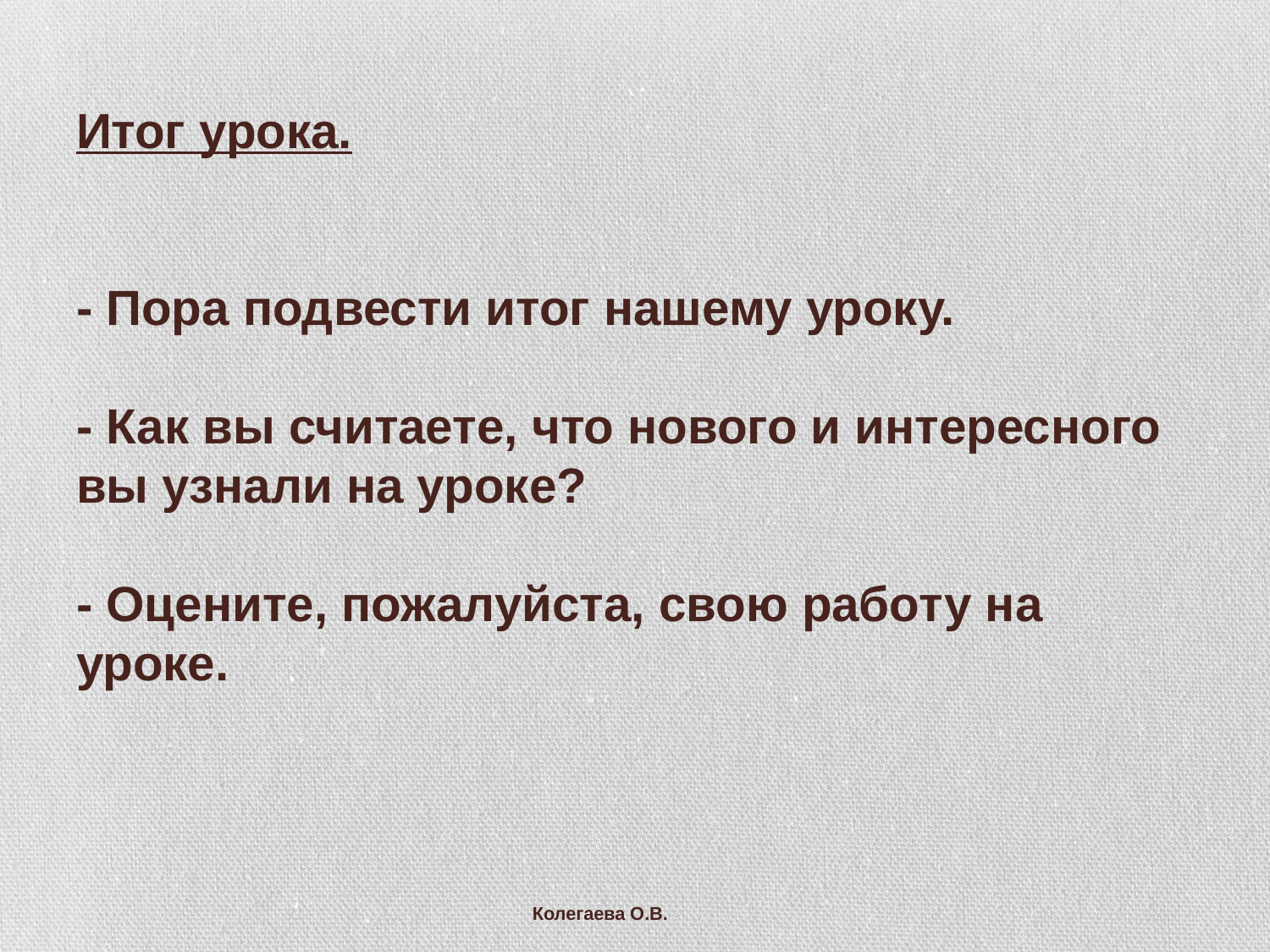

# Итог урока. - Пора подвести итог нашему уроку. - Как вы считаете, что нового и интересного вы узнали на уроке? - Оцените, пожалуйста, свою работу на уроке.
Колегаева О.В.